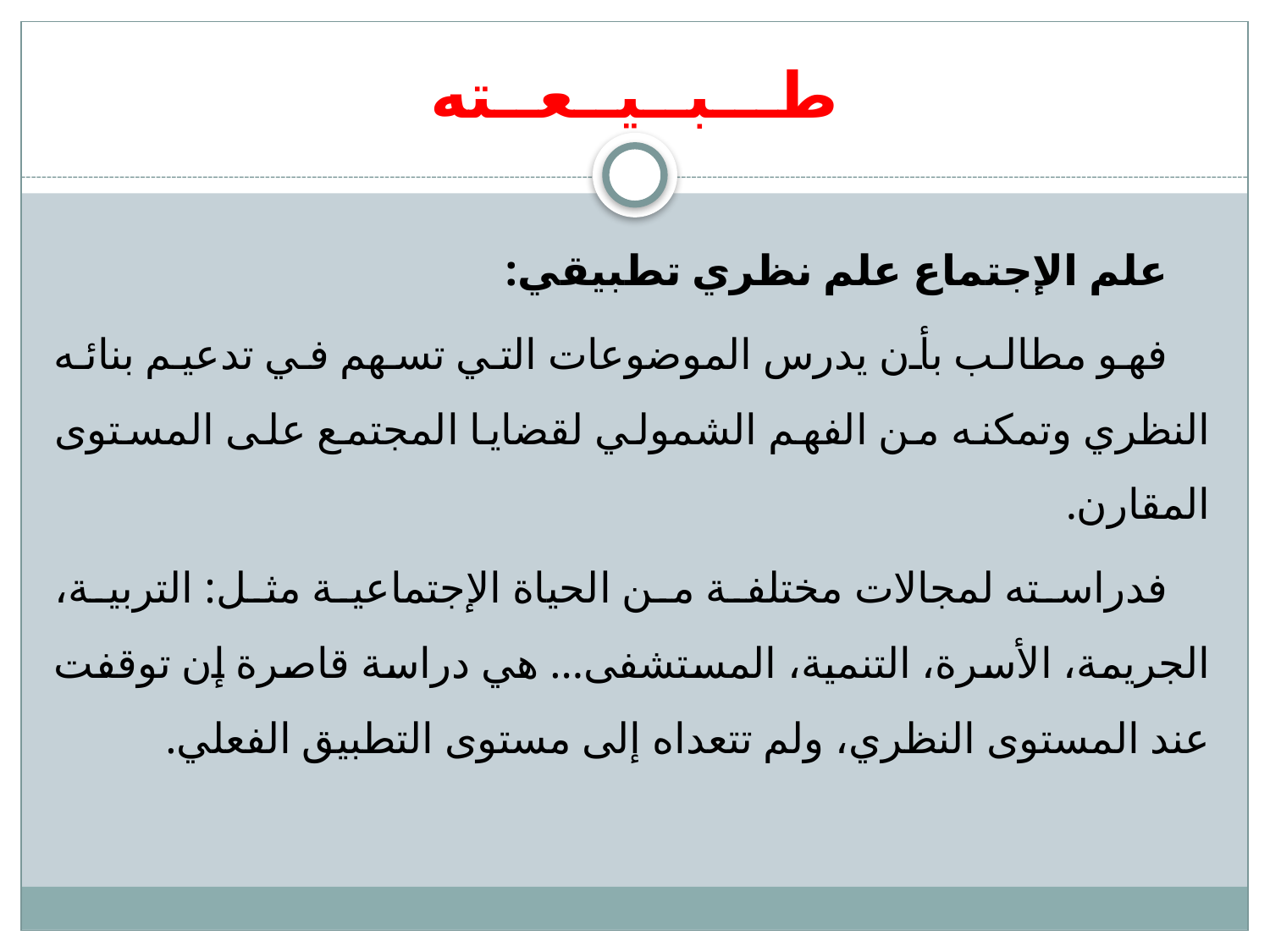

# طـــبــيــعــته
علم الإجتماع علم نظري تطبيقي:
فهو مطالب بأن يدرس الموضوعات التي تسهم في تدعيم بنائه النظري وتمكنه من الفهم الشمولي لقضايا المجتمع على المستوى المقارن.
فدراسته لمجالات مختلفة من الحياة الإجتماعية مثل: التربية، الجريمة، الأسرة، التنمية، المستشفى... هي دراسة قاصرة إن توقفت عند المستوى النظري، ولم تتعداه إلى مستوى التطبيق الفعلي.